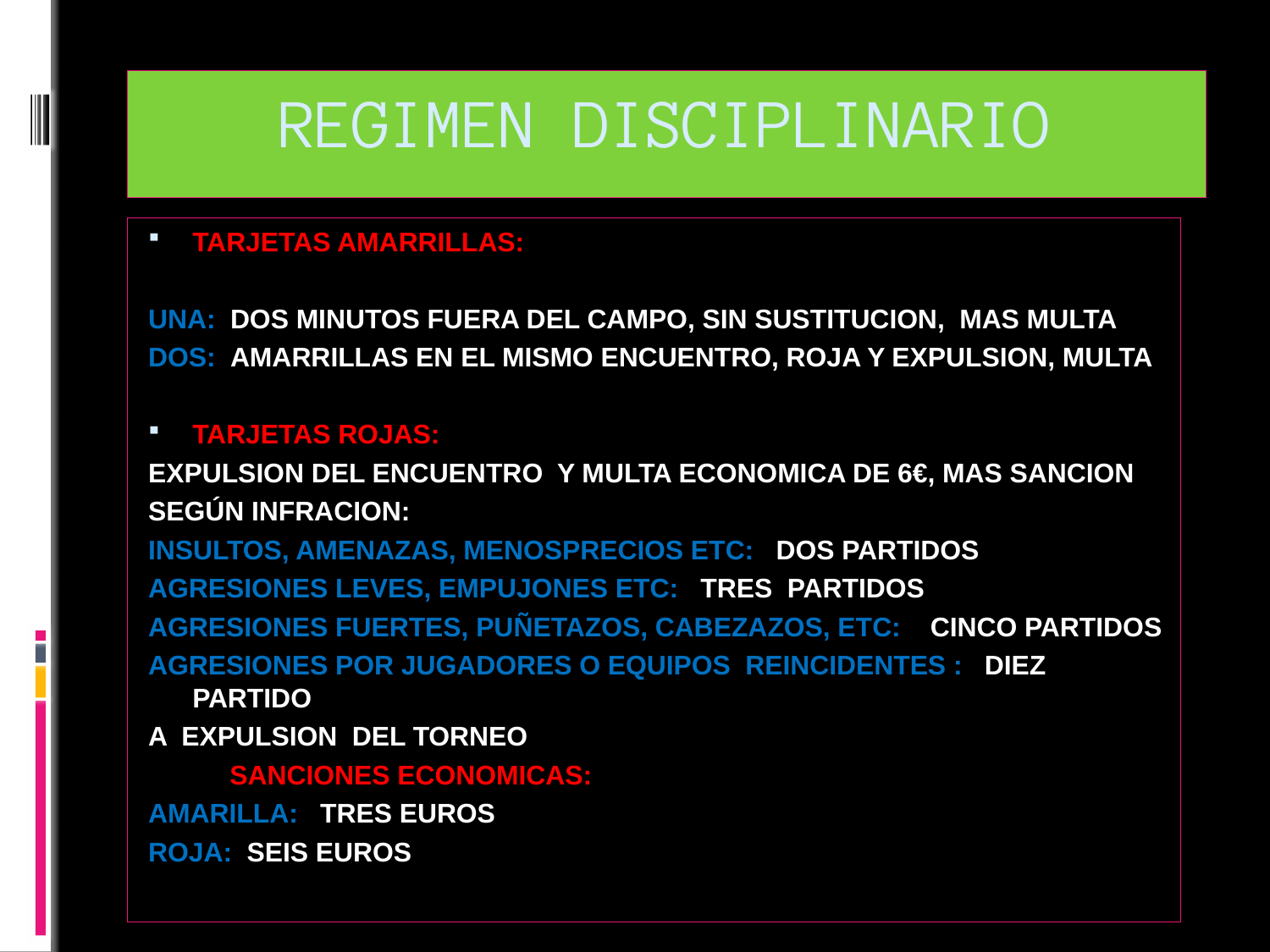

# REGIMEN DISCIPLINARIO
TARJETAS AMARRILLAS:

UNA:  DOS MINUTOS FUERA DEL CAMPO, SIN SUSTITUCION,  MAS MULTA
DOS:  AMARRILLAS EN EL MISMO ENCUENTRO, ROJA Y EXPULSION, MULTA

TARJETAS ROJAS:
EXPULSION DEL ENCUENTRO  Y MULTA ECONOMICA DE 6€, MAS SANCION
SEGÚN INFRACION:
INSULTOS, AMENAZAS, MENOSPRECIOS ETC:   DOS PARTIDOS
AGRESIONES LEVES, EMPUJONES ETC:   TRES  PARTIDOS
AGRESIONES FUERTES, PUÑETAZOS, CABEZAZOS, ETC:    CINCO PARTIDOS
AGRESIONES POR JUGADORES O EQUIPOS  REINCIDENTES :   DIEZ PARTIDO
A  EXPULSION  DEL TORNEO
           SANCIONES ECONOMICAS:
AMARILLA:   TRES EUROS
ROJA:  SEIS EUROS